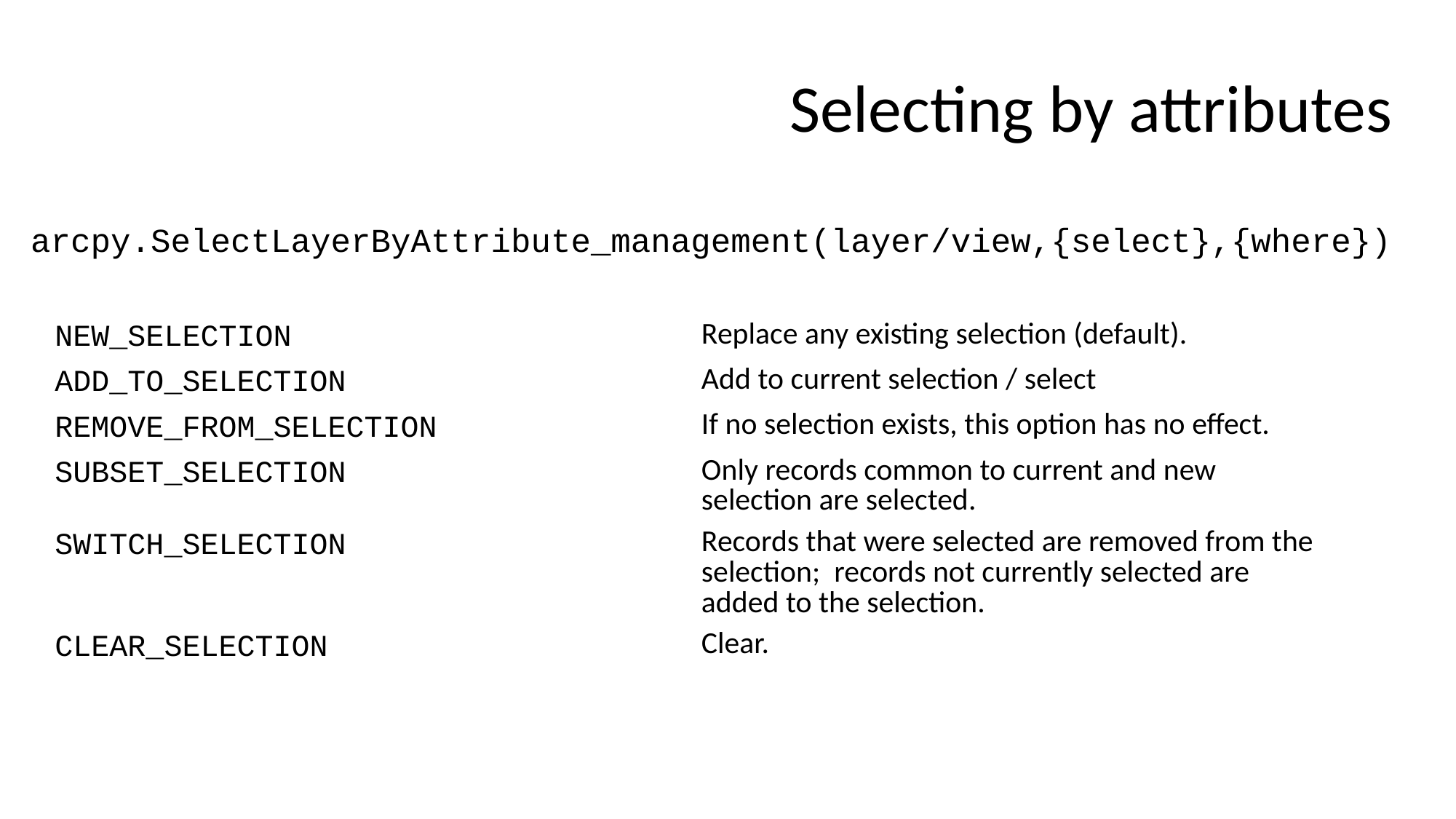

# Selecting by attributes
arcpy.SelectLayerByAttribute_management(layer/view,{select},{where})

| NEW\_SELECTION | Replace any existing selection (default). |
| --- | --- |
| ADD\_TO\_SELECTION | Add to current selection / select |
| REMOVE\_FROM\_SELECTION | If no selection exists, this option has no effect. |
| SUBSET\_SELECTION | Only records common to current and new selection are selected. |
| SWITCH\_SELECTION | Records that were selected are removed from the selection; records not currently selected are added to the selection. |
| CLEAR\_SELECTION | Clear. |